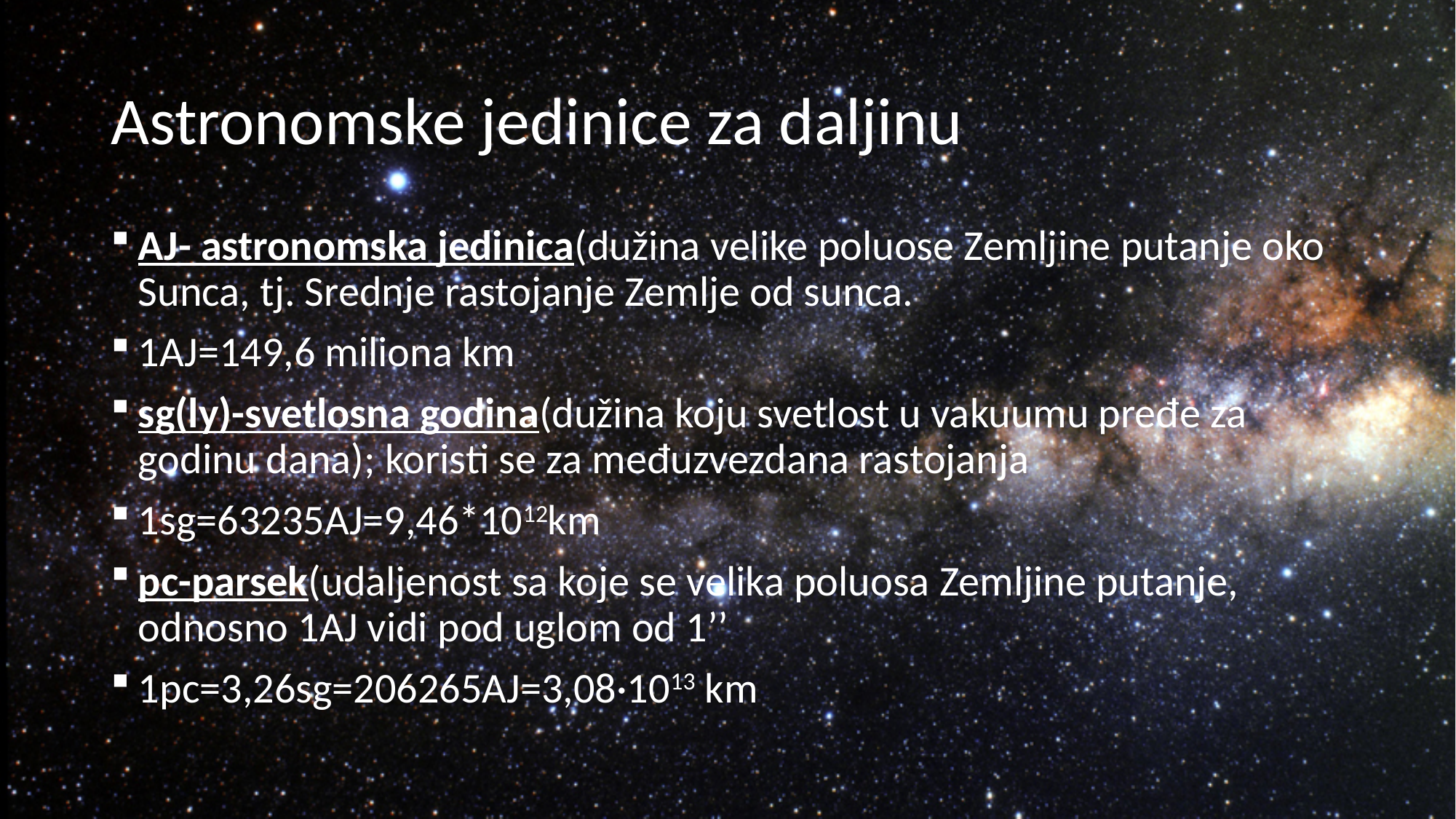

# Astronomske jedinice za daljinu
AJ- astronomska jedinica(dužina velike poluose Zemljine putanje oko Sunca, tj. Srednje rastojanje Zemlje od sunca.
1AJ=149,6 miliona km
sg(ly)-svetlosna godina(dužina koju svetlost u vakuumu pređe za godinu dana); koristi se za međuzvezdana rastojanja
1sg=63235AJ=9,46*1012km
pc-parsek(udaljenost sa koje se velika poluosa Zemljine putanje, odnosno 1AJ vidi pod uglom od 1’’
1pc=3,26sg=206265AJ=3,08·1013 km